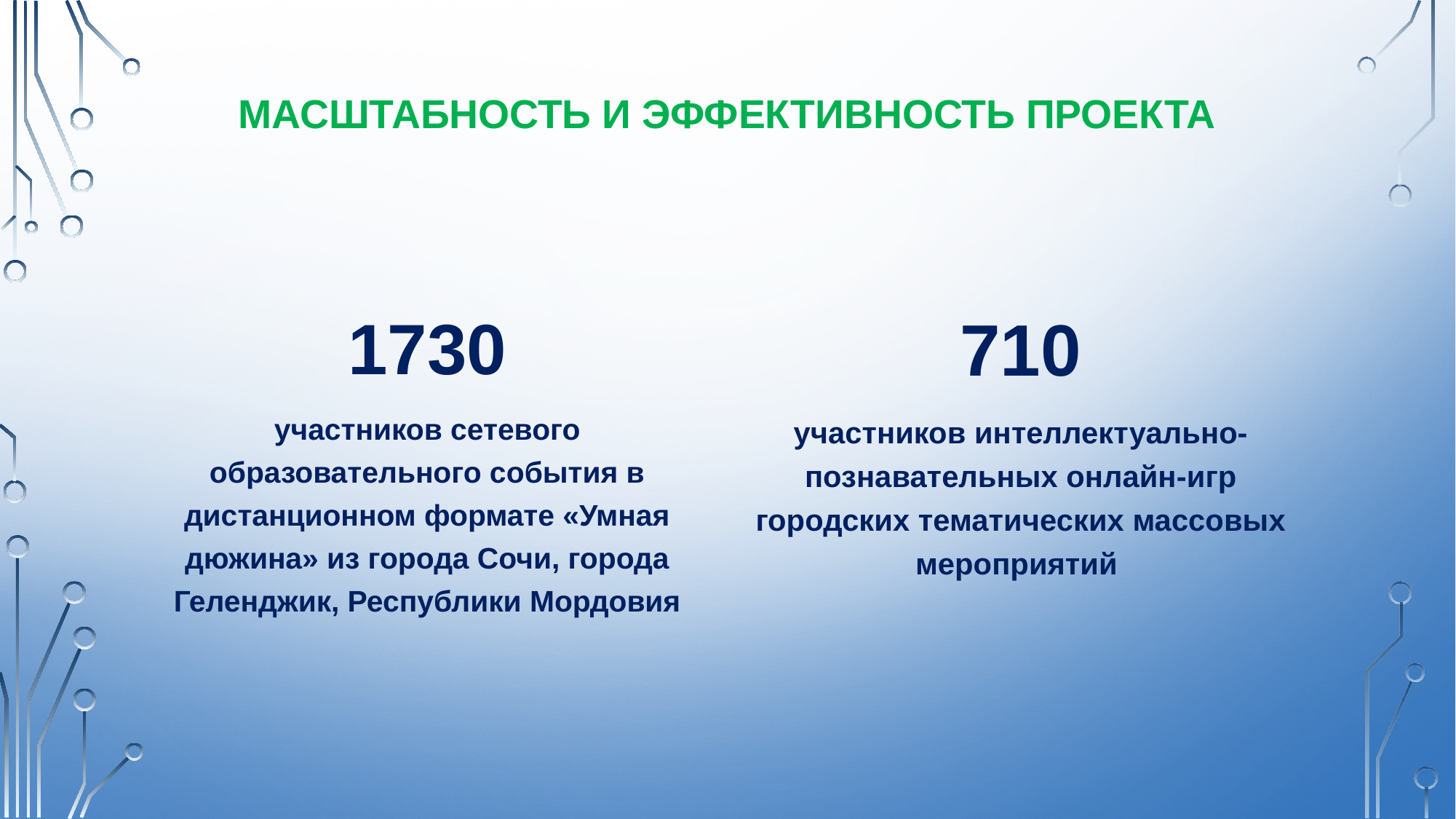

# Масштабность и эффективность проекта
1730
участников сетевого образовательного события в дистанционном формате «Умная дюжина» из города Сочи, города Геленджик, Республики Мордовия
710
участников интеллектуально-познавательных онлайн-игр городских тематических массовых мероприятий